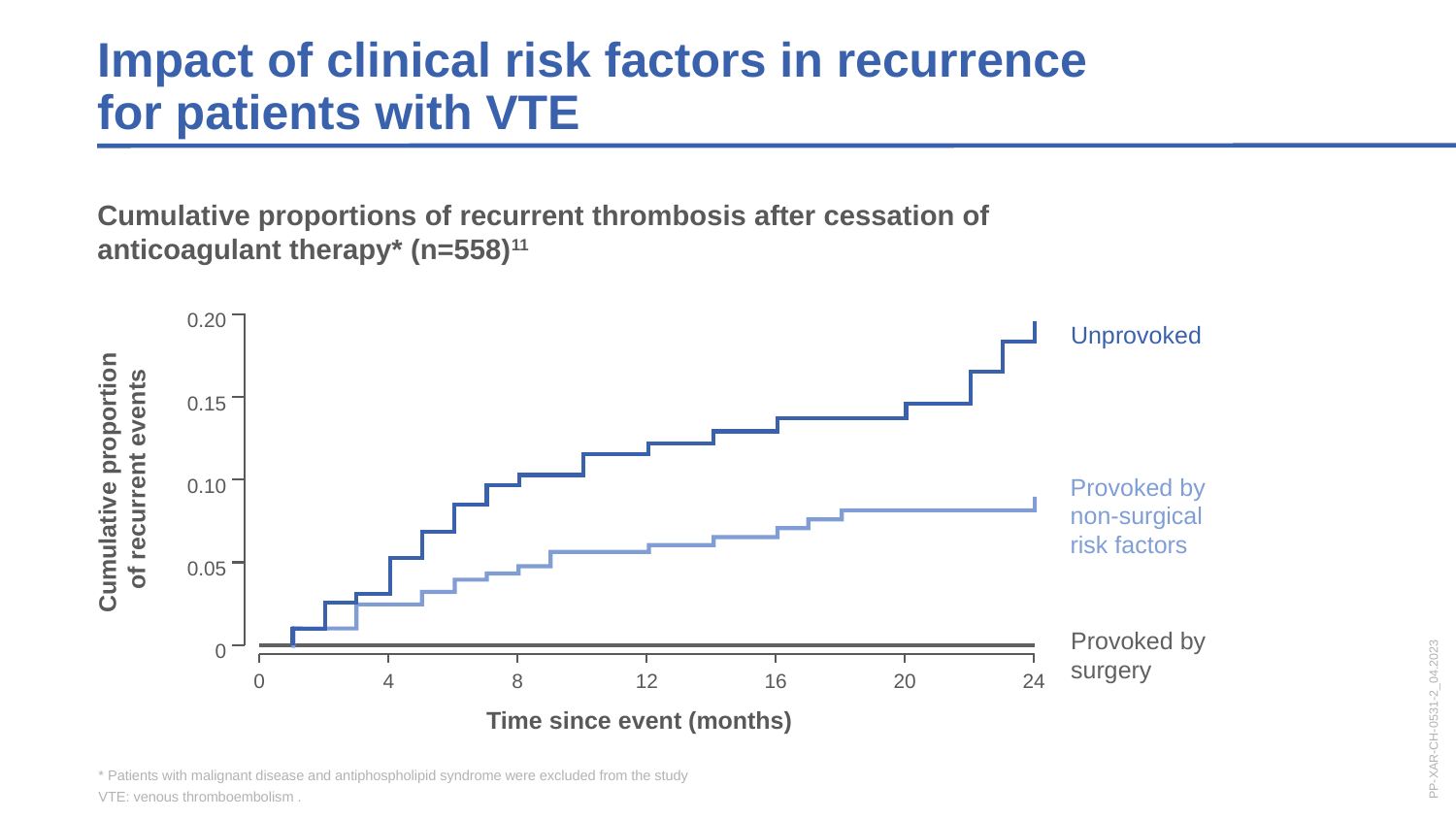

Impact of clinical risk factors in recurrence
for patients with VTE

Cumulative proportions of recurrent thrombosis after cessation of
anticoagulant therapy* (n=558)11
0.20
Unprovoked

Cumulative proportion
of recurrent events
Provoked by
non-surgical
risk factors

Provoked by
surgery
Time since event (months)
0.15
0.10
0.05
0
0
4
8
12
16
20
24
* Patients with malignant disease and antiphospholipid syndrome were excluded from the study
VTE: venous thromboembolism .